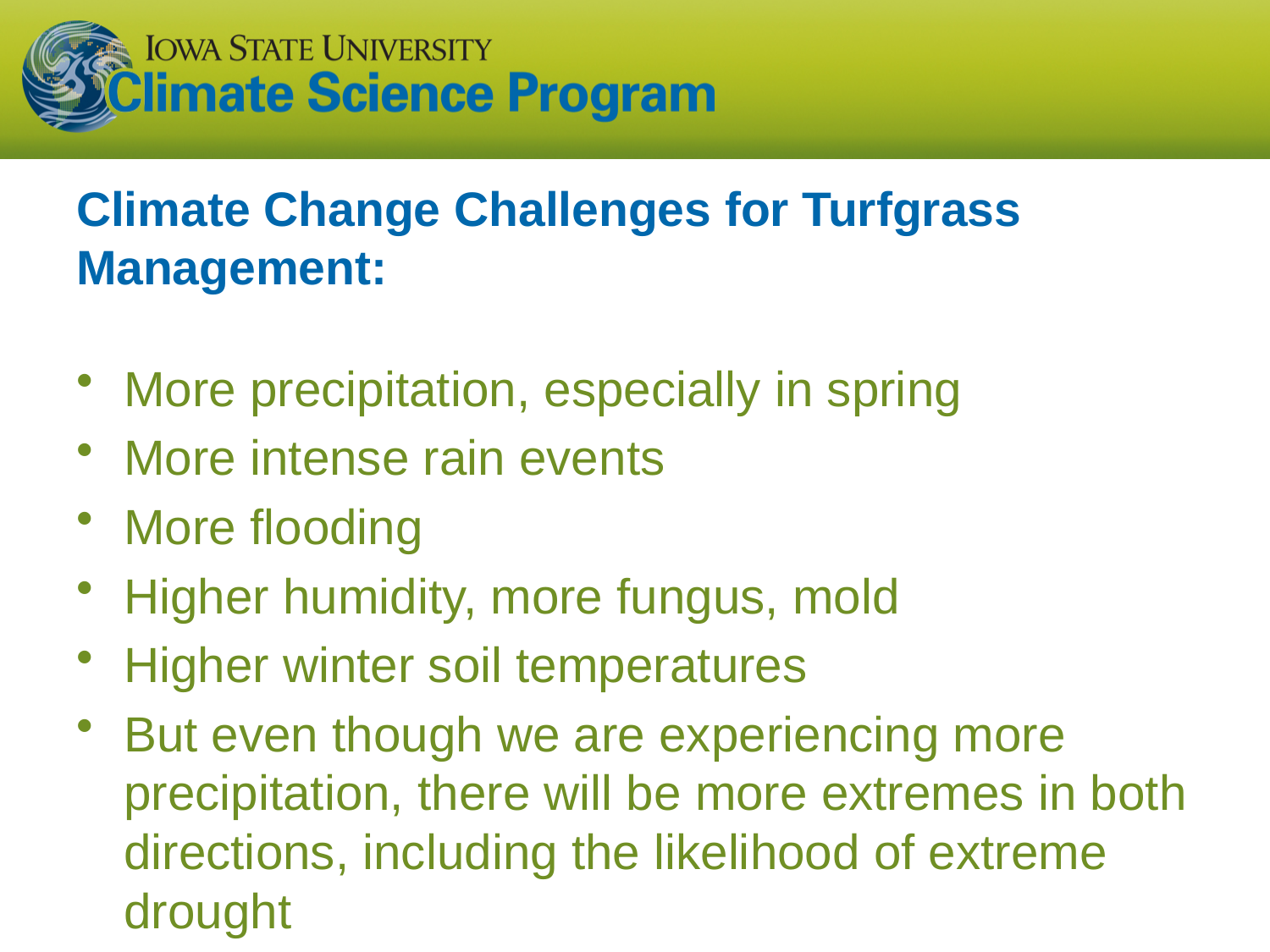

# Climate Change Challenges for Turfgrass Management:
More precipitation, especially in spring
More intense rain events
More flooding
Higher humidity, more fungus, mold
Higher winter soil temperatures
But even though we are experiencing more precipitation, there will be more extremes in both directions, including the likelihood of extreme drought